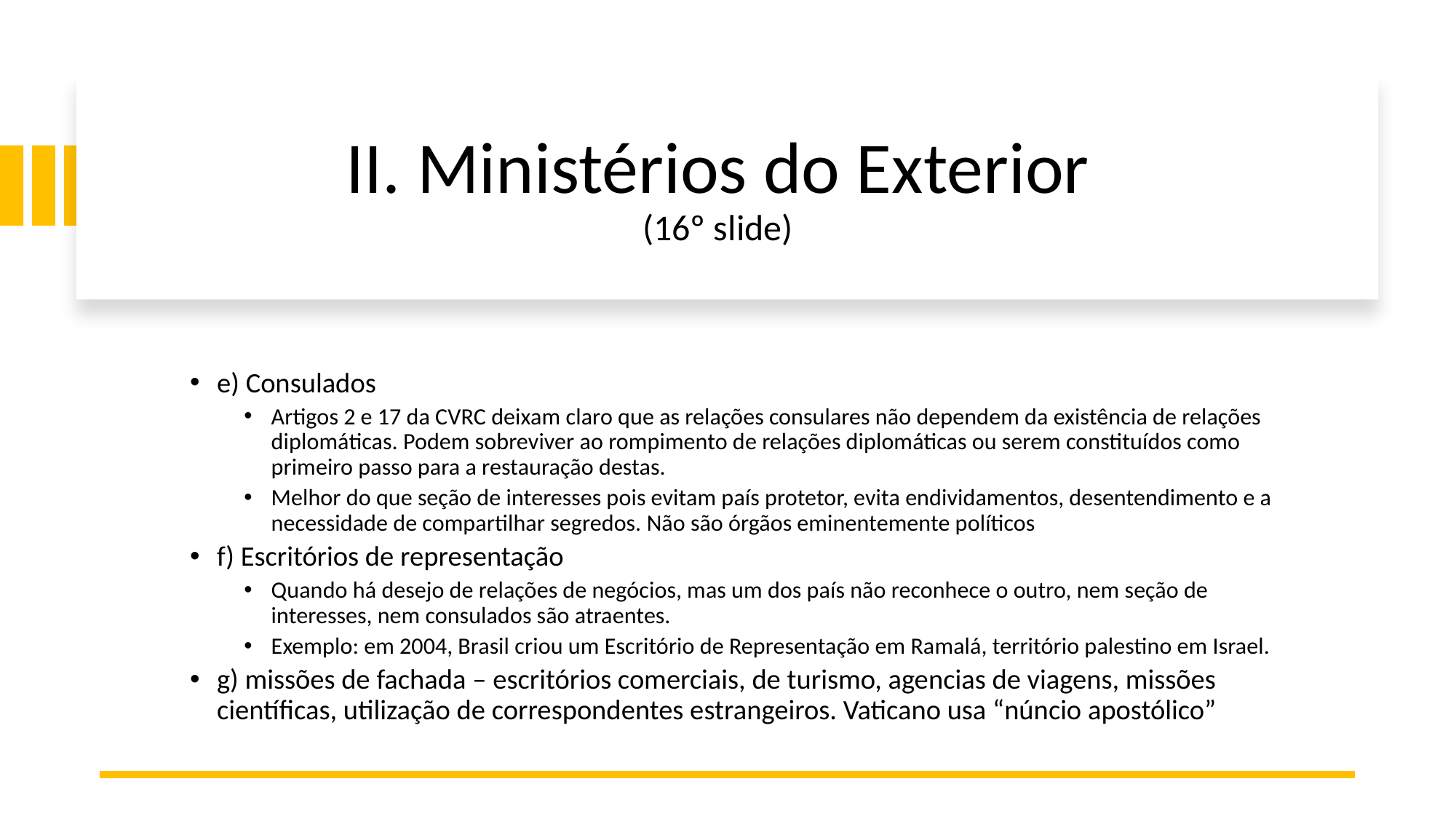

# II. Ministérios do Exterior (16º slide)

e) Consulados
Artigos 2 e 17 da CVRC deixam claro que as relações consulares não dependem da existência de relações diplomáticas. Podem sobreviver ao rompimento de relações diplomáticas ou serem constituídos como primeiro passo para a restauração destas.
Melhor do que seção de interesses pois evitam país protetor, evita endividamentos, desentendimento e a necessidade de compartilhar segredos. Não são órgãos eminentemente políticos
f) Escritórios de representação
Quando há desejo de relações de negócios, mas um dos país não reconhece o outro, nem seção de interesses, nem consulados são atraentes.
Exemplo: em 2004, Brasil criou um Escritório de Representação em Ramalá, território palestino em Israel.
g) missões de fachada – escritórios comerciais, de turismo, agencias de viagens, missões científicas, utilização de correspondentes estrangeiros. Vaticano usa “núncio apostólico”